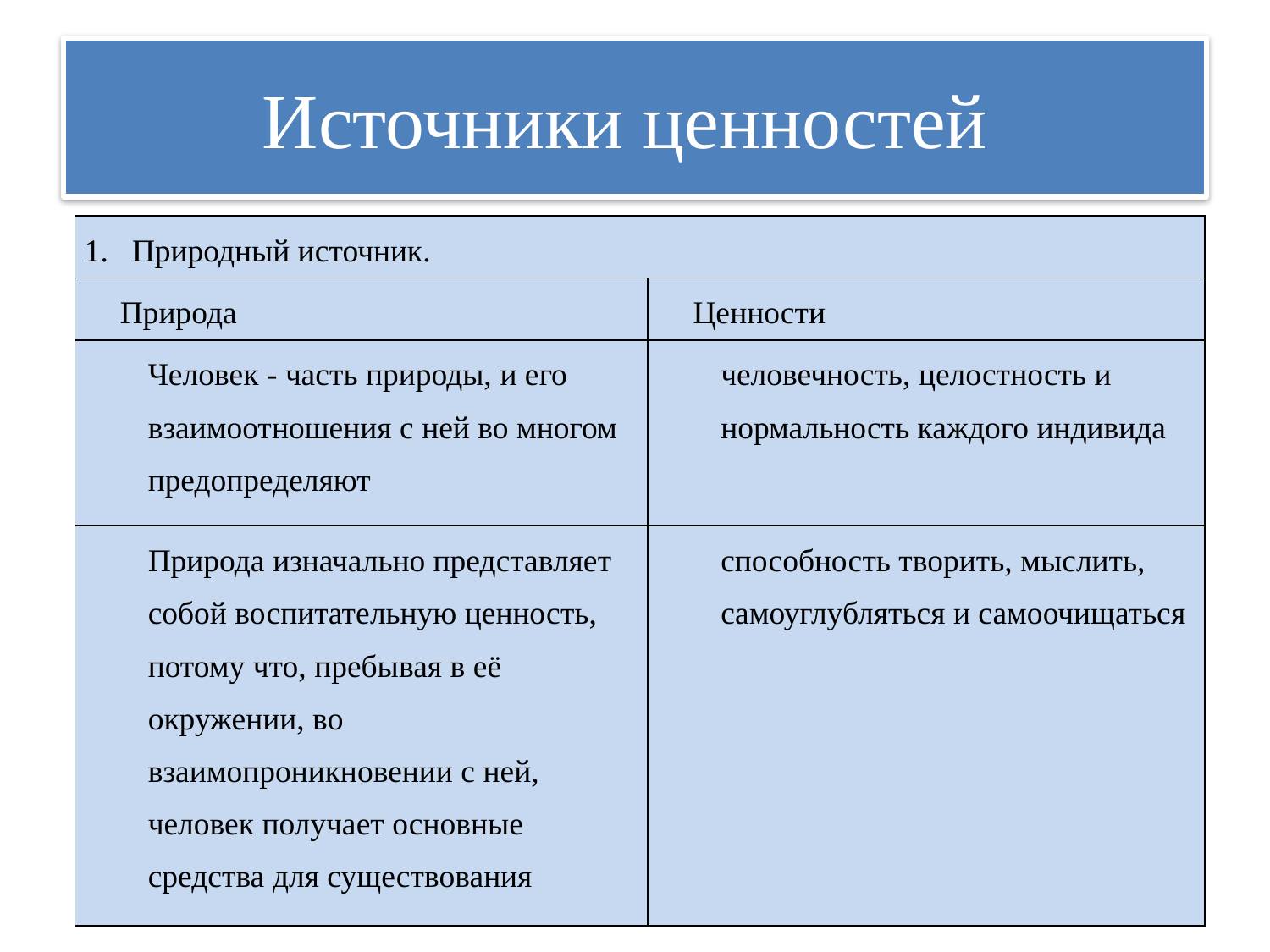

# Источники ценностей
| Природный источник. |  |
| --- | --- |
| Природа | Ценности |
| Человек - часть природы, и его взаимоотношения с ней во многом предопределяют | человечность, целостность и нормальность каждого индивида |
| Природа изначально представляет собой воспитательную ценность, потому что, пребывая в её окружении, во взаимопроникновении с ней, человек получает основные средства для существования | способность творить, мыслить, самоуглубляться и самоочищаться |